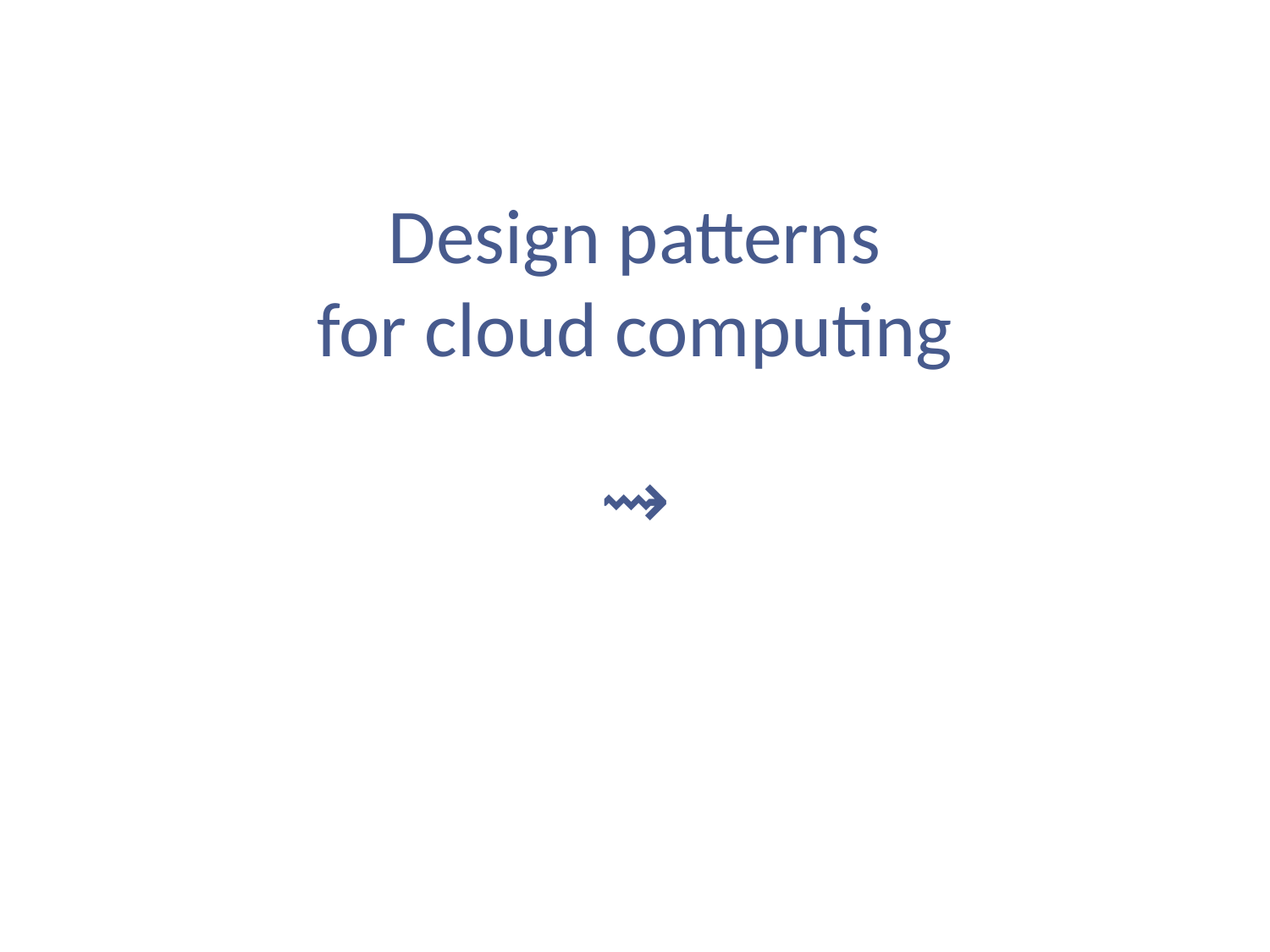

#

Design patterns
for cloud computing

⇝